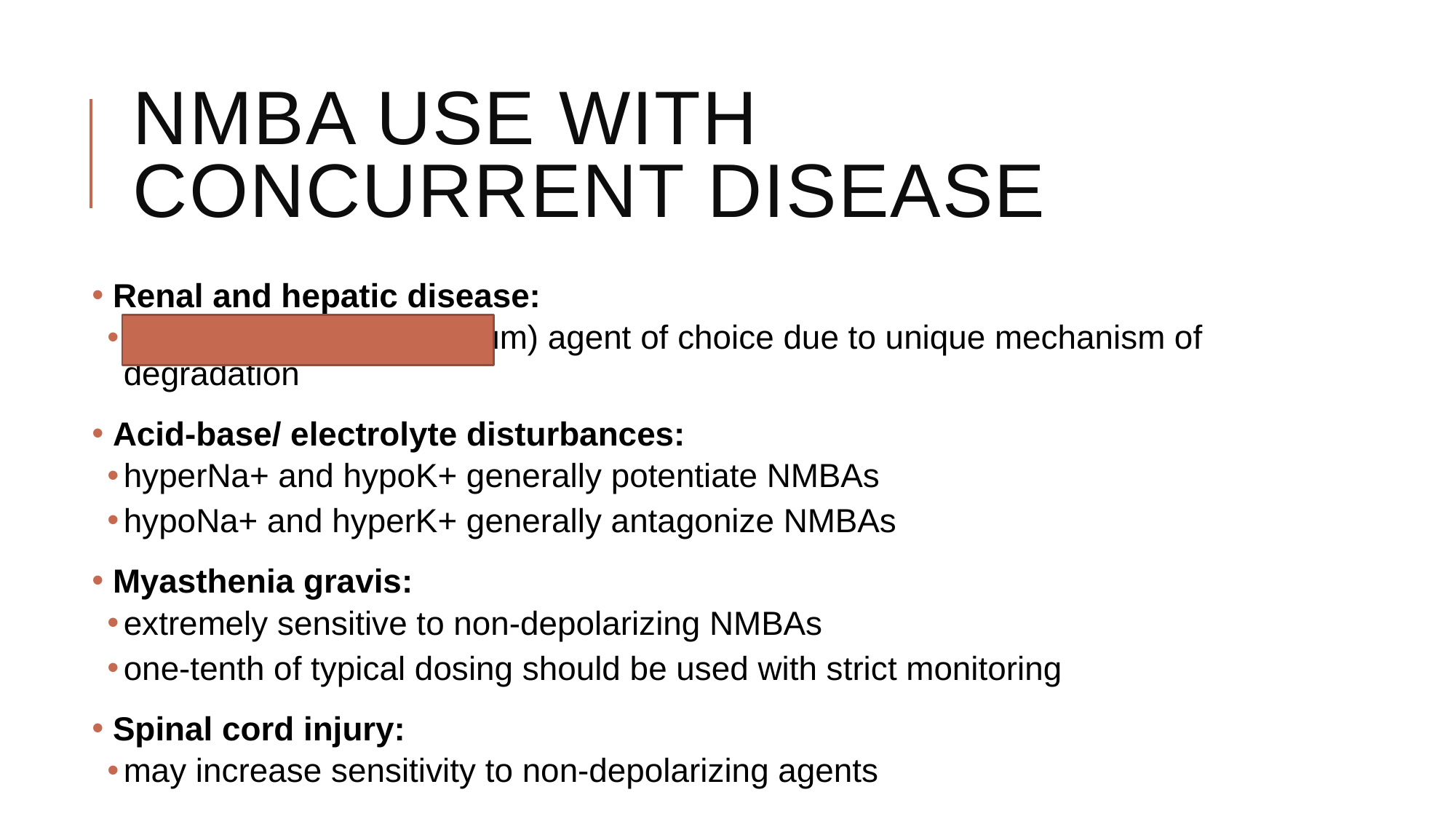

# NMBA use with Concurrent disease
 Renal and hepatic disease:
atracurium (or cisatricurium) agent of choice due to unique mechanism of degradation
 Acid-base/ electrolyte disturbances:
hyperNa+ and hypoK+ generally potentiate NMBAs
hypoNa+ and hyperK+ generally antagonize NMBAs
 Myasthenia gravis:
extremely sensitive to non-depolarizing NMBAs
one-tenth of typical dosing should be used with strict monitoring
 Spinal cord injury:
may increase sensitivity to non-depolarizing agents